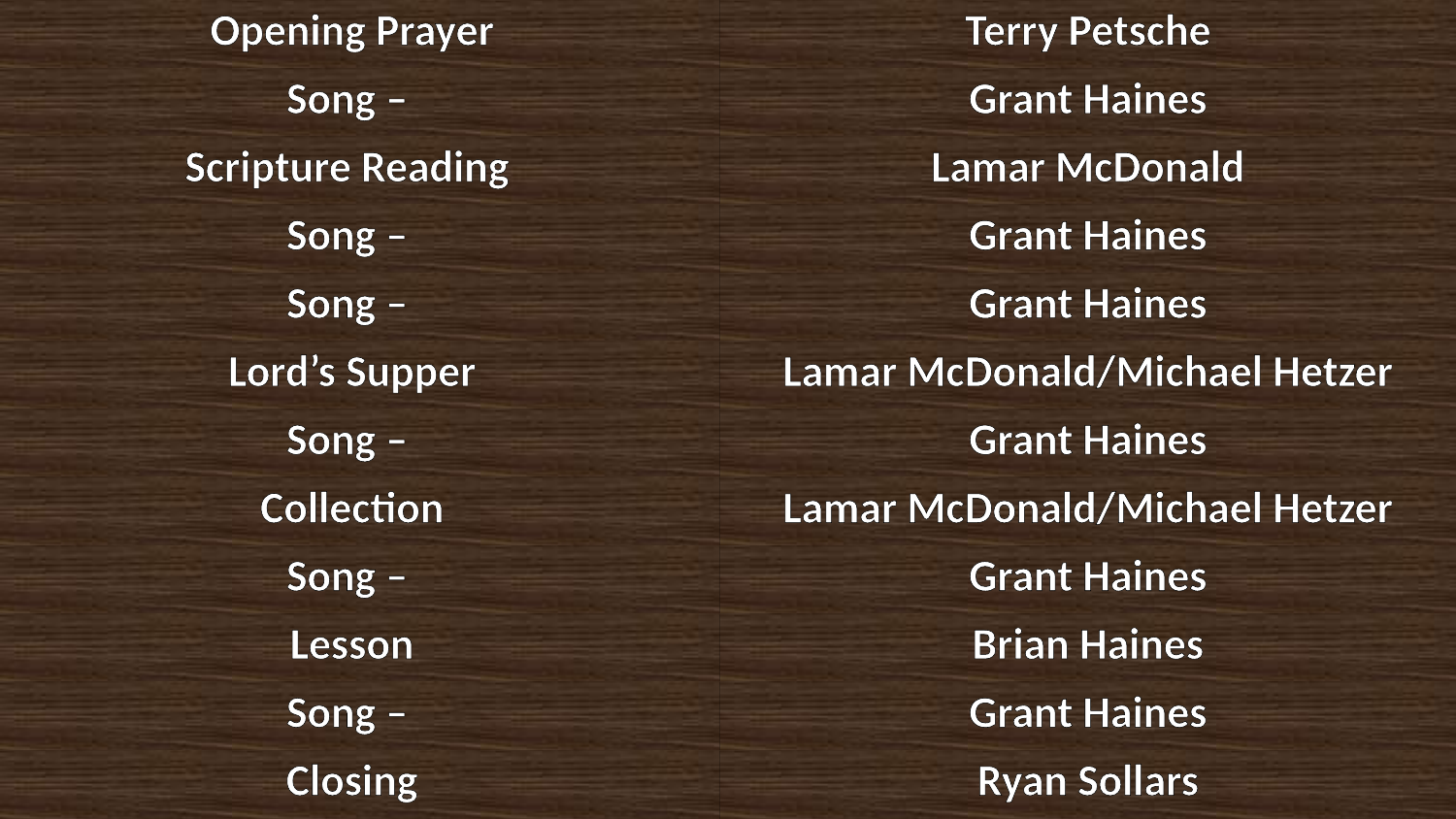

| Opening Prayer | Terry Petsche |
| --- | --- |
| Song – | Grant Haines |
| Scripture Reading | Lamar McDonald |
| Song – | Grant Haines |
| Song – | Grant Haines |
| Lord’s Supper | Lamar McDonald/Michael Hetzer |
| Song – | Grant Haines |
| Collection | Lamar McDonald/Michael Hetzer |
| Song – | Grant Haines |
| Lesson | Brian Haines |
| Song – | Grant Haines |
| Closing | Ryan Sollars |